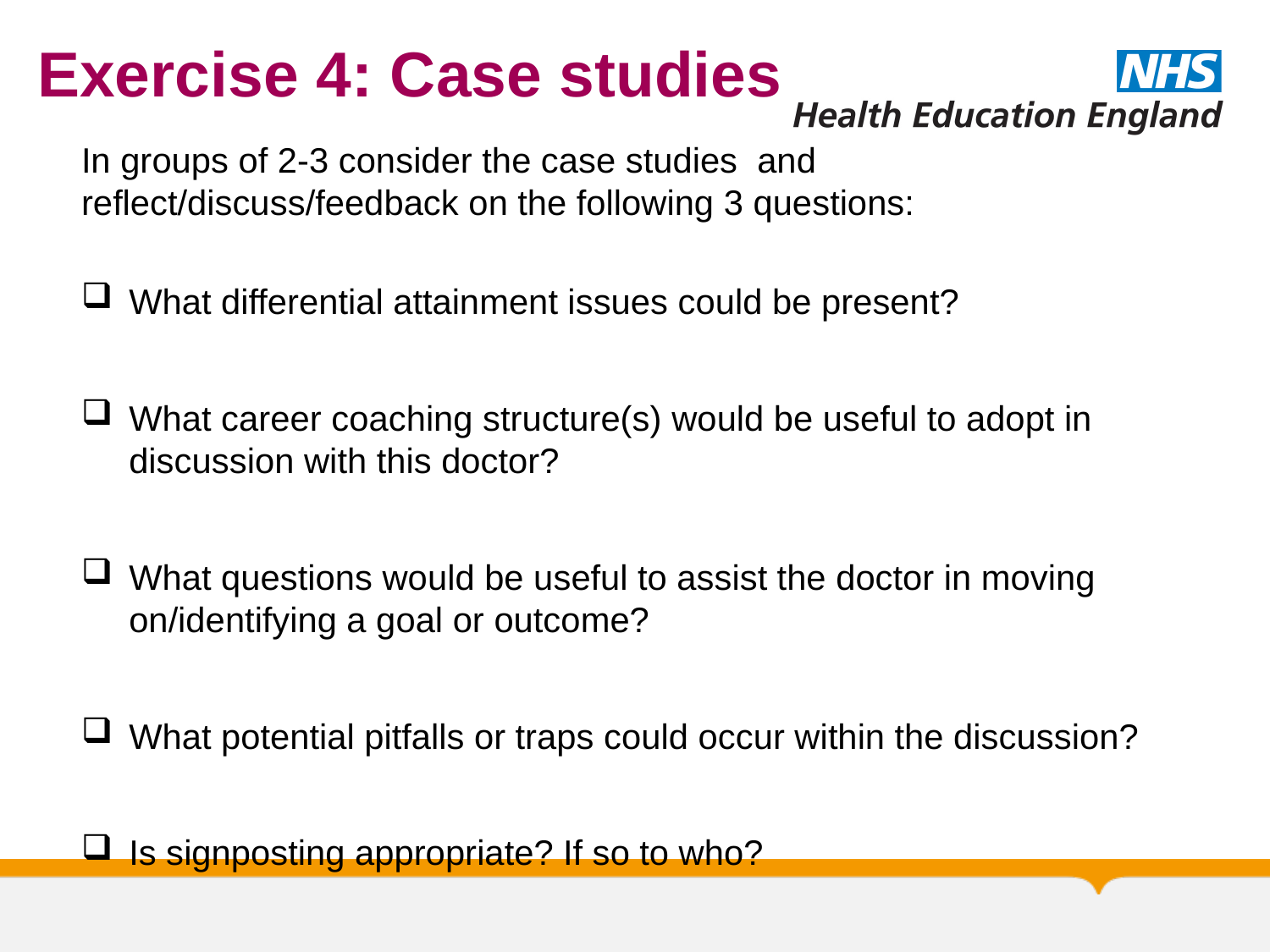

# Exercise 4: Case studies
In groups of 2-3 consider the case studies  and reflect/discuss/feedback on the following 3 questions:

What differential attainment issues could be present?

What career coaching structure(s) would be useful to adopt in discussion with this doctor?

What questions would be useful to assist the doctor in moving on/identifying a goal or outcome?

What potential pitfalls or traps could occur within the discussion?

Is signposting appropriate? If so to who?